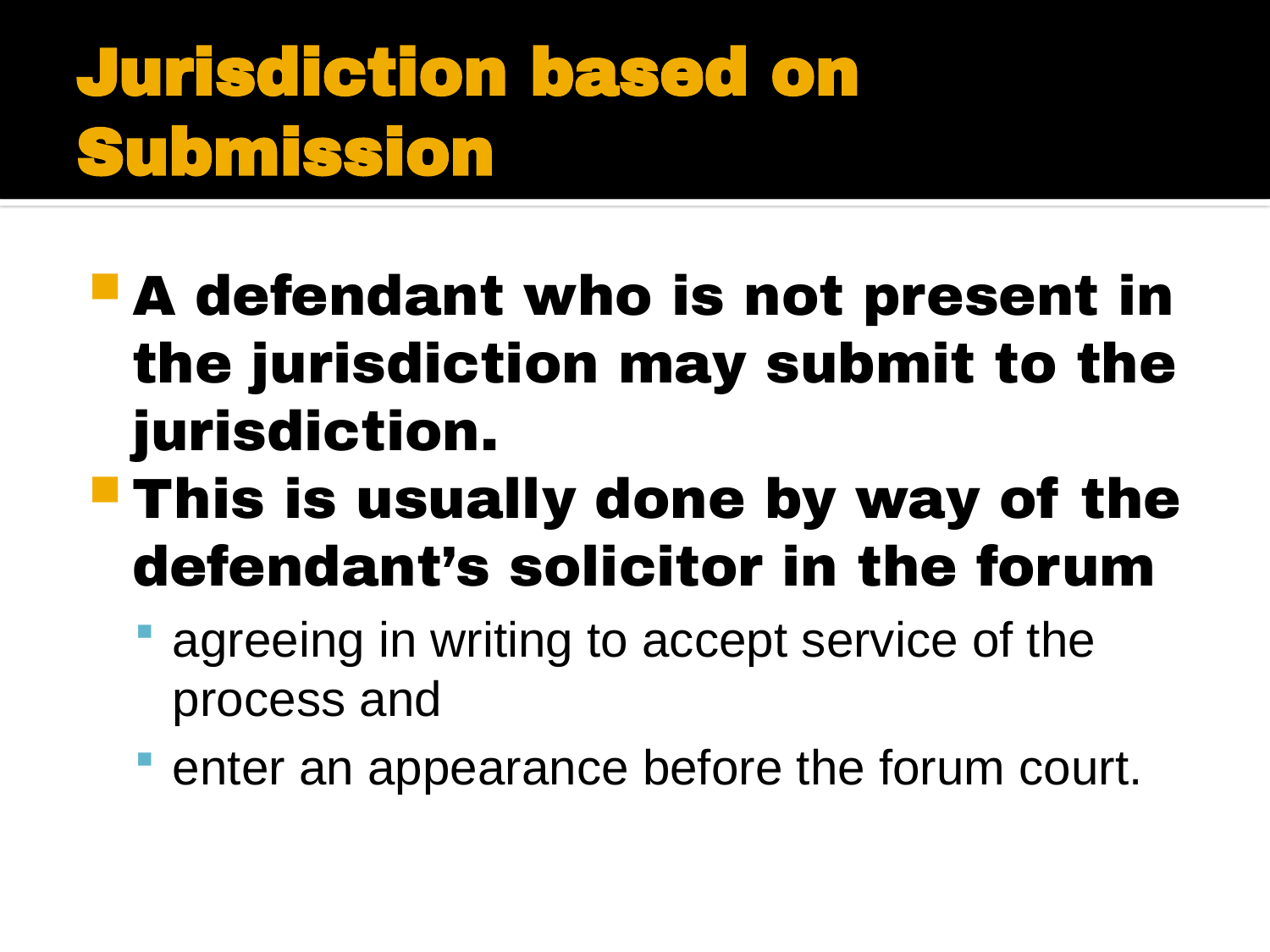

# Jurisdiction based on Submission
A defendant who is not present in the jurisdiction may submit to the jurisdiction.
This is usually done by way of the defendant’s solicitor in the forum
agreeing in writing to accept service of the process and
enter an appearance before the forum court.